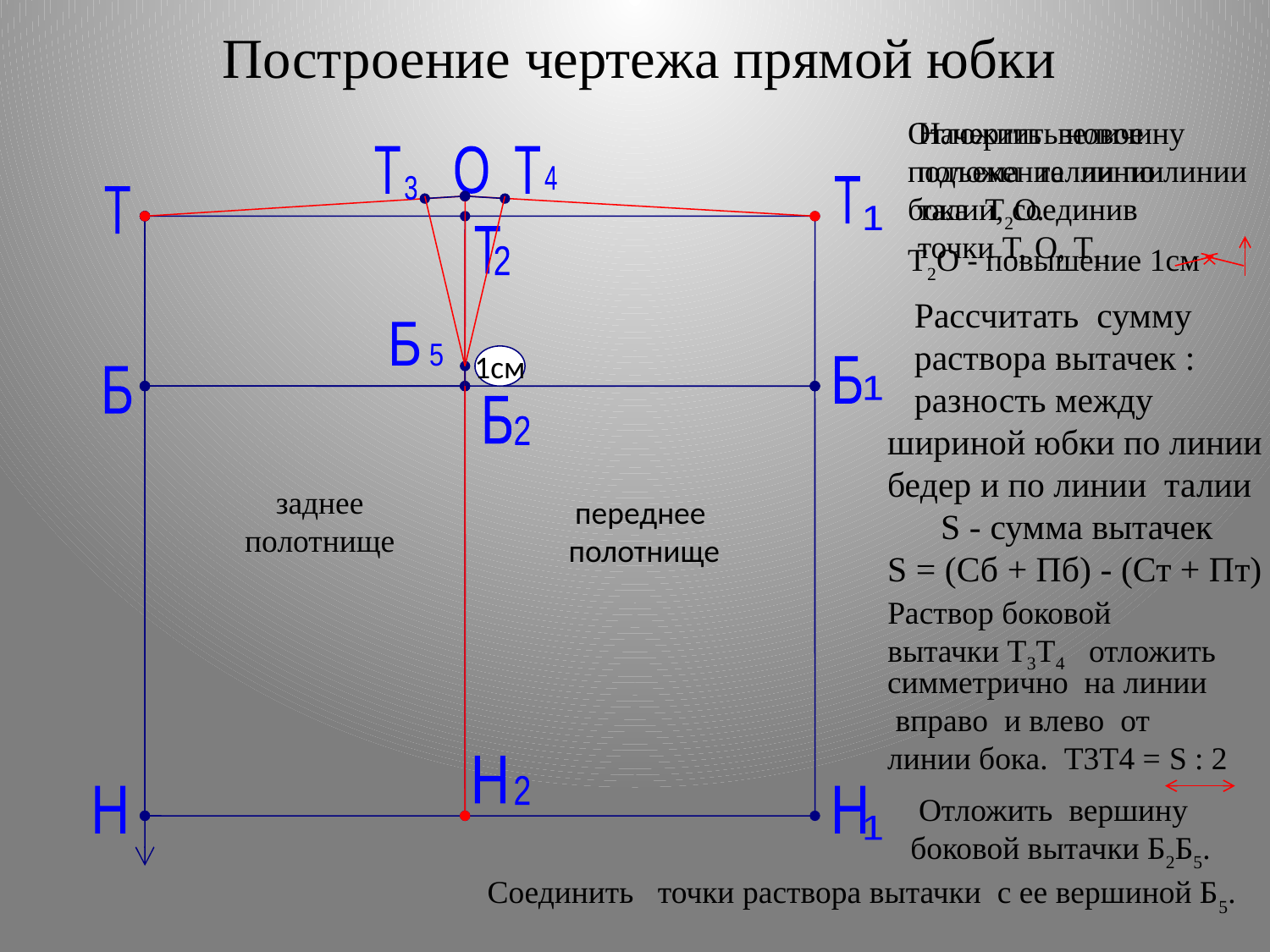

# Построение чертежа прямой юбки
Отложить  величину   подъема  талии по линии бока  Т2О.
Т2О - повышение 1см
Начертить новое
положение  линии
талии, соединив
точки Т, О, Т1.
Т
О
Т
4
3
Т
Т

1

Т
2
   Рассчитать  сумму
   раствора вытачек :
   разность между
шириной юбки по линии
бедер и по линии  талии
      S - сумма вытачек
S = (Сб + Пб) - (Ст + Пт)

Б 5
1см
Б
Б

1

Б
Б
2
заднее
полотнище
переднее
полотнище
Раствор боковой
вытачки Т3Т4   отложить
симметрично  на линии
 вправо  и влево  от
линии бока.  Т3Т4 = S : 2

Н
2
Н
Н
 Отложить  вершину
боковой вытачки Б2Б5.

1
Соединить   точки раствора вытачки  с ее вершиной Б5.